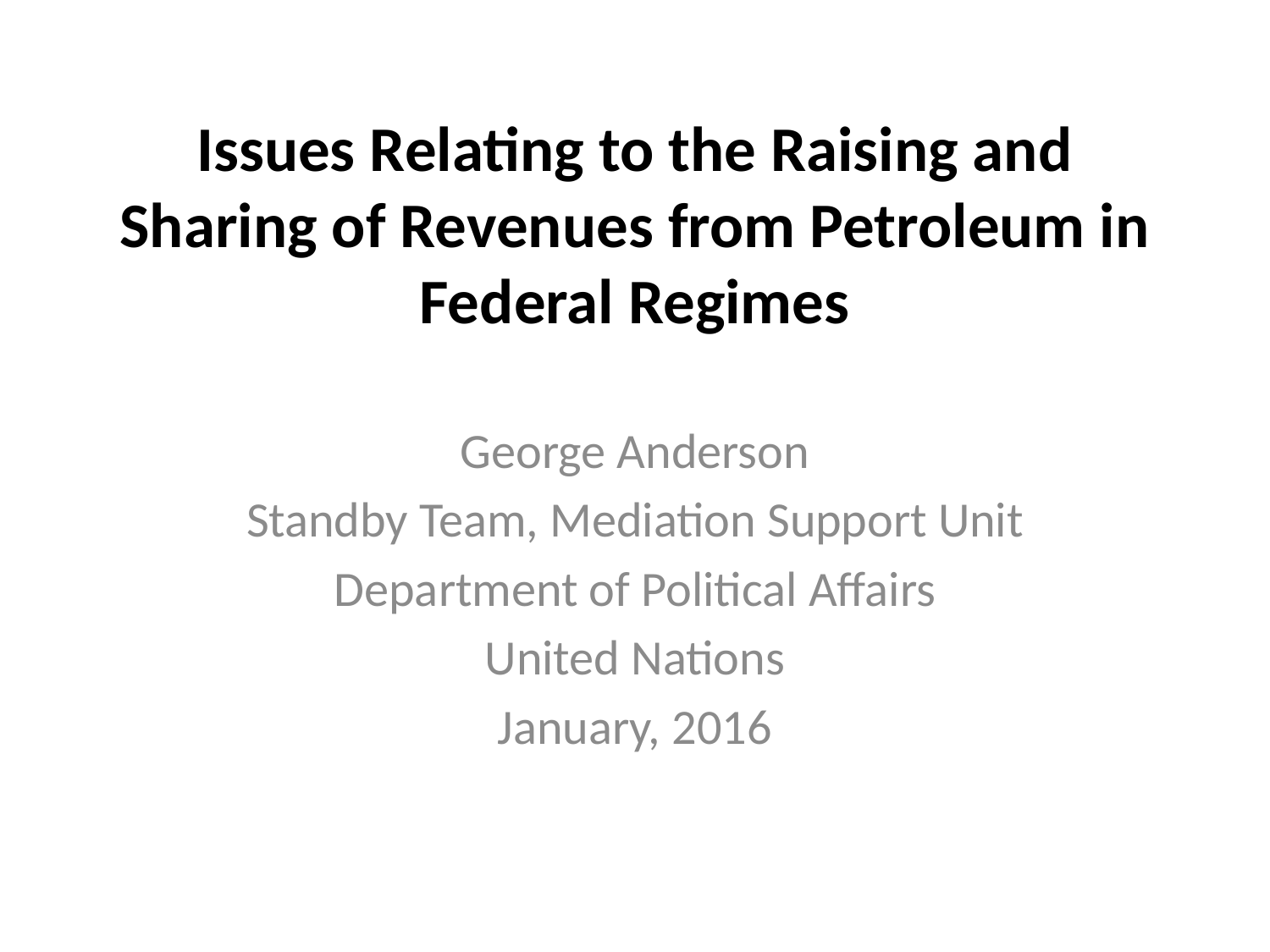

# Issues Relating to the Raising and Sharing of Revenues from Petroleum in Federal Regimes
George Anderson
Standby Team, Mediation Support Unit
Department of Political Affairs
United Nations
January, 2016